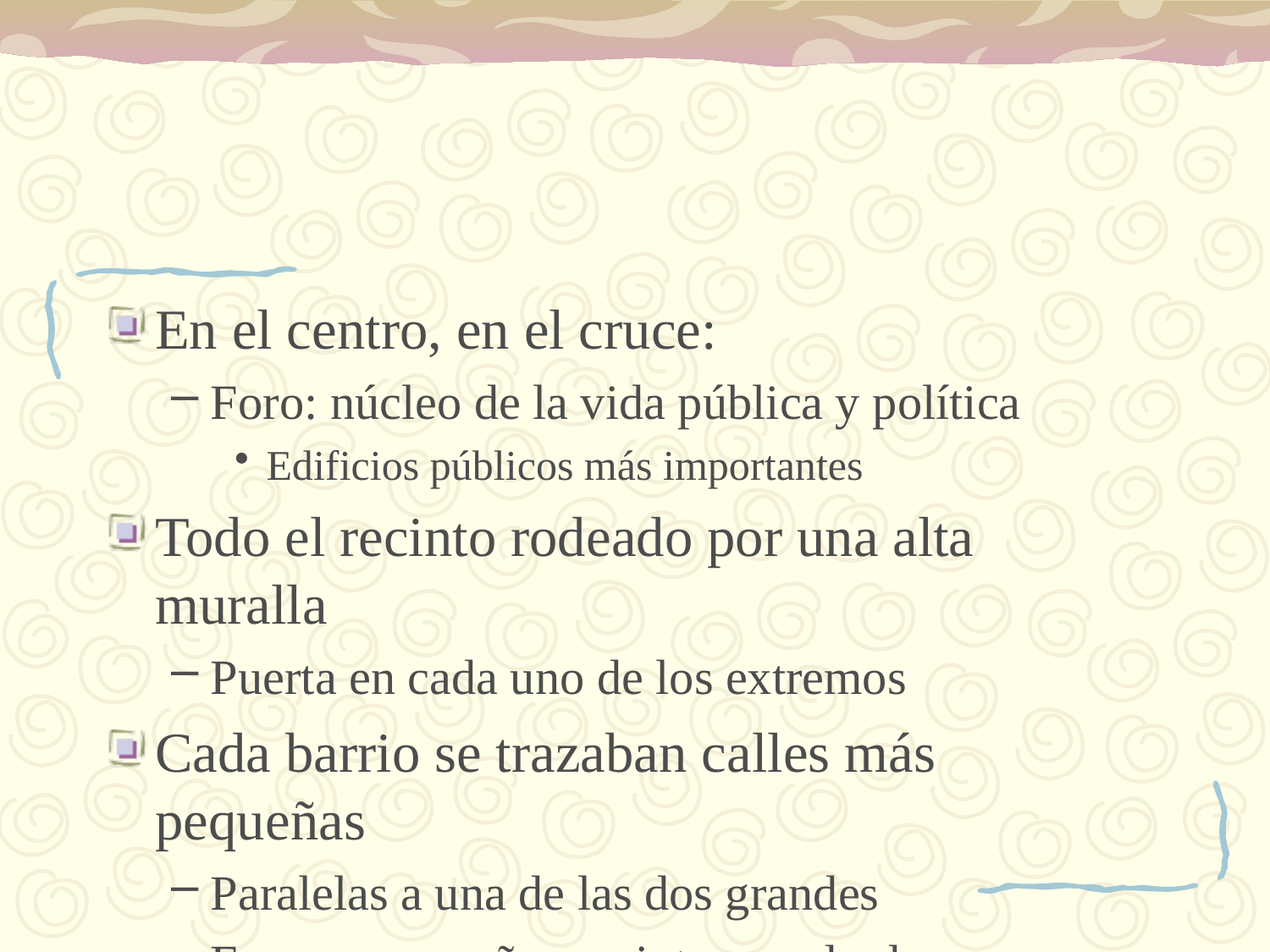

#
En el centro, en el cruce:
Foro: núcleo de la vida pública y política
Edificios públicos más importantes
Todo el recinto rodeado por una alta muralla
Puerta en cada uno de los extremos
Cada barrio se trazaban calles más pequeñas
Paralelas a una de las dos grandes
Forman pequeños recintos cuadrados